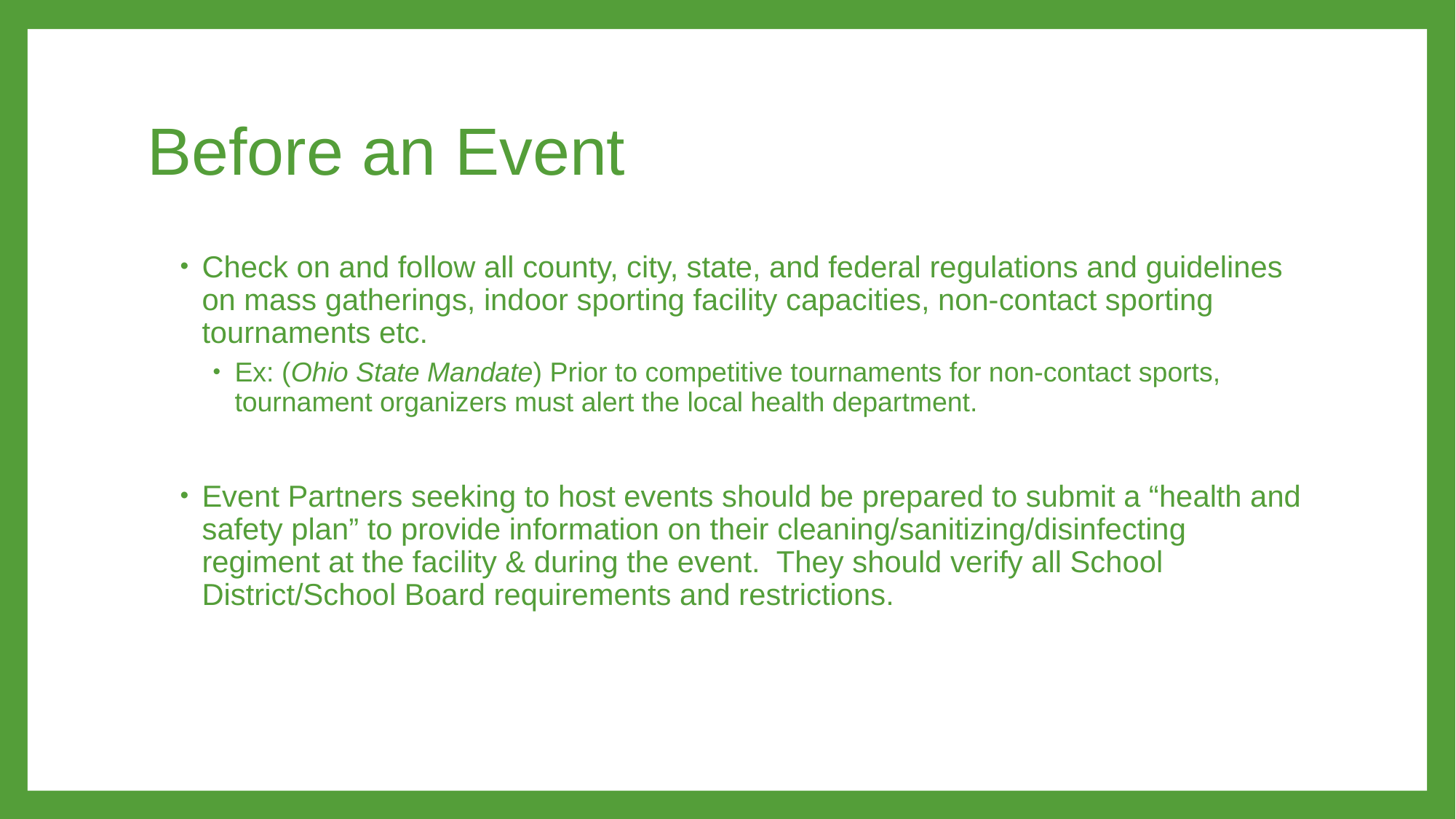

# Before an Event
Check on and follow all county, city, state, and federal regulations and guidelines on mass gatherings, indoor sporting facility capacities, non-contact sporting tournaments etc.
Ex: (Ohio State Mandate) Prior to competitive tournaments for non-contact sports, tournament organizers must alert the local health department.

Event Partners seeking to host events should be prepared to submit a “health and safety plan” to provide information on their cleaning/sanitizing/disinfecting regiment at the facility & during the event.  They should verify all School District/School Board requirements and restrictions.